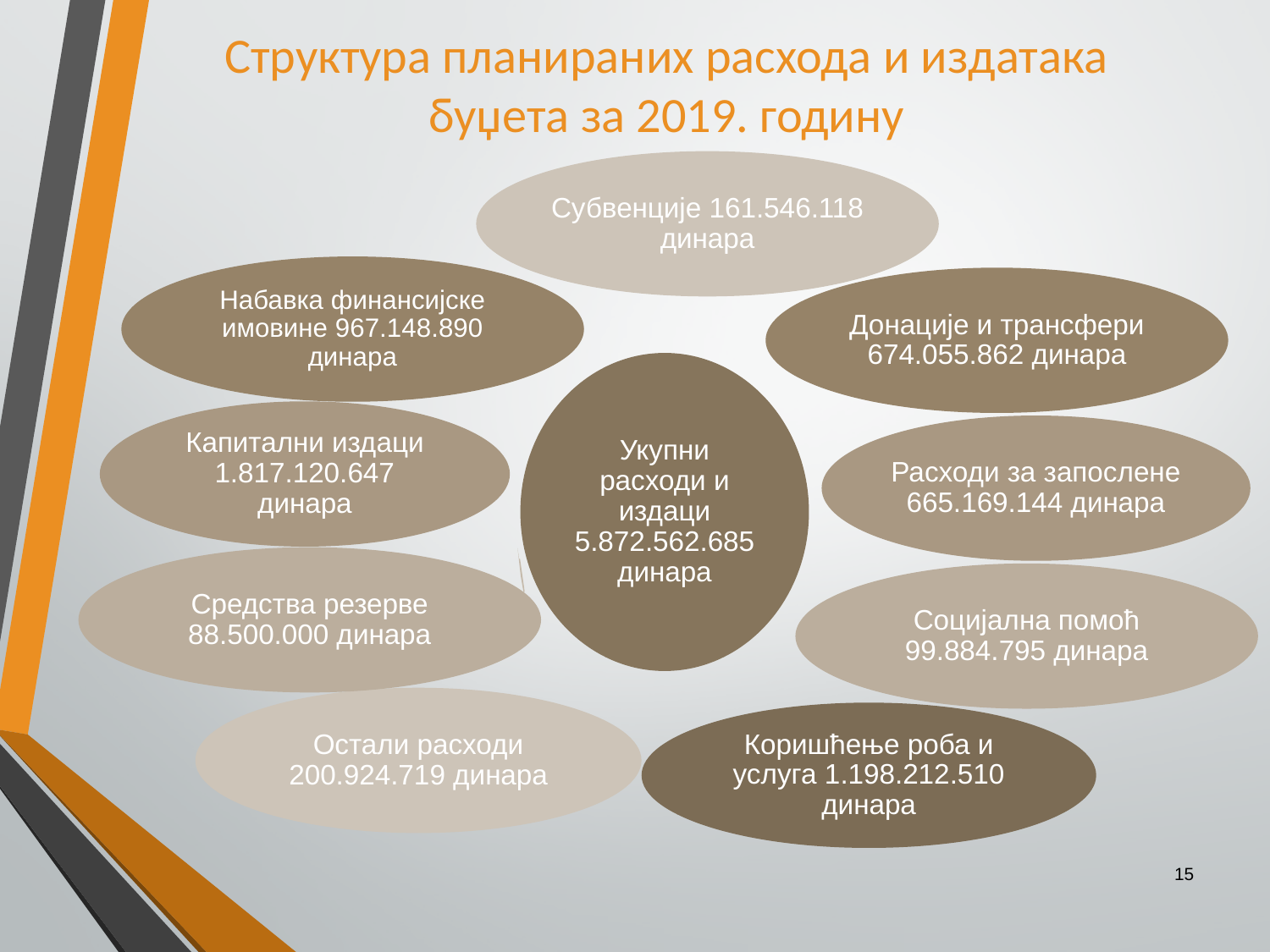

# Структура планираних расхода и издатака буџета за 2019. годину
Субвенције 161.546.118 динара
Набавка финансијске имовине 967.148.890 динара
Донације и трансфери 674.055.862 динара
Укупни расходи и издаци 5.872.562.685 динара
Капитални издаци 1.817.120.647 динара
Расходи за запослене 665.169.144 динара
Средства резерве 88.500.000 динара

Социјална помоћ 99.884.795 динара
Остали расходи 200.924.719 динара
Коришћење роба и услуга 1.198.212.510 динара
15